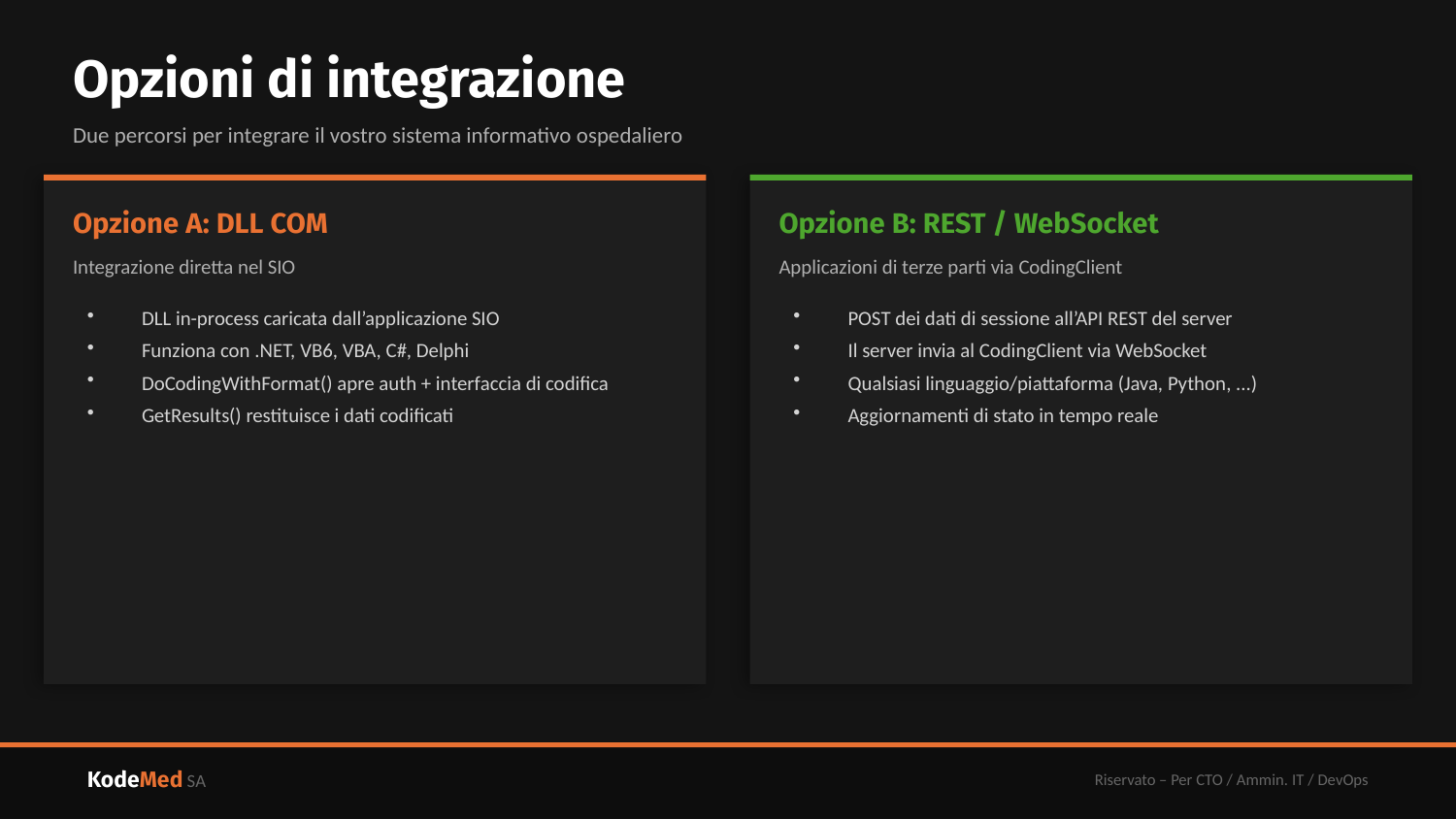

Opzioni di integrazione
Due percorsi per integrare il vostro sistema informativo ospedaliero

Opzione A: DLL COM
Opzione B: REST / WebSocket
Integrazione diretta nel SIO
Applicazioni di terze parti via CodingClient
DLL in-process caricata dall’applicazione SIO
Funziona con .NET, VB6, VBA, C#, Delphi
DoCodingWithFormat() apre auth + interfaccia di codifica
GetResults() restituisce i dati codificati
POST dei dati di sessione all’API REST del server
Il server invia al CodingClient via WebSocket
Qualsiasi linguaggio/piattaforma (Java, Python, ...)
Aggiornamenti di stato in tempo reale

KodeMed SA
Riservato – Per CTO / Ammin. IT / DevOps